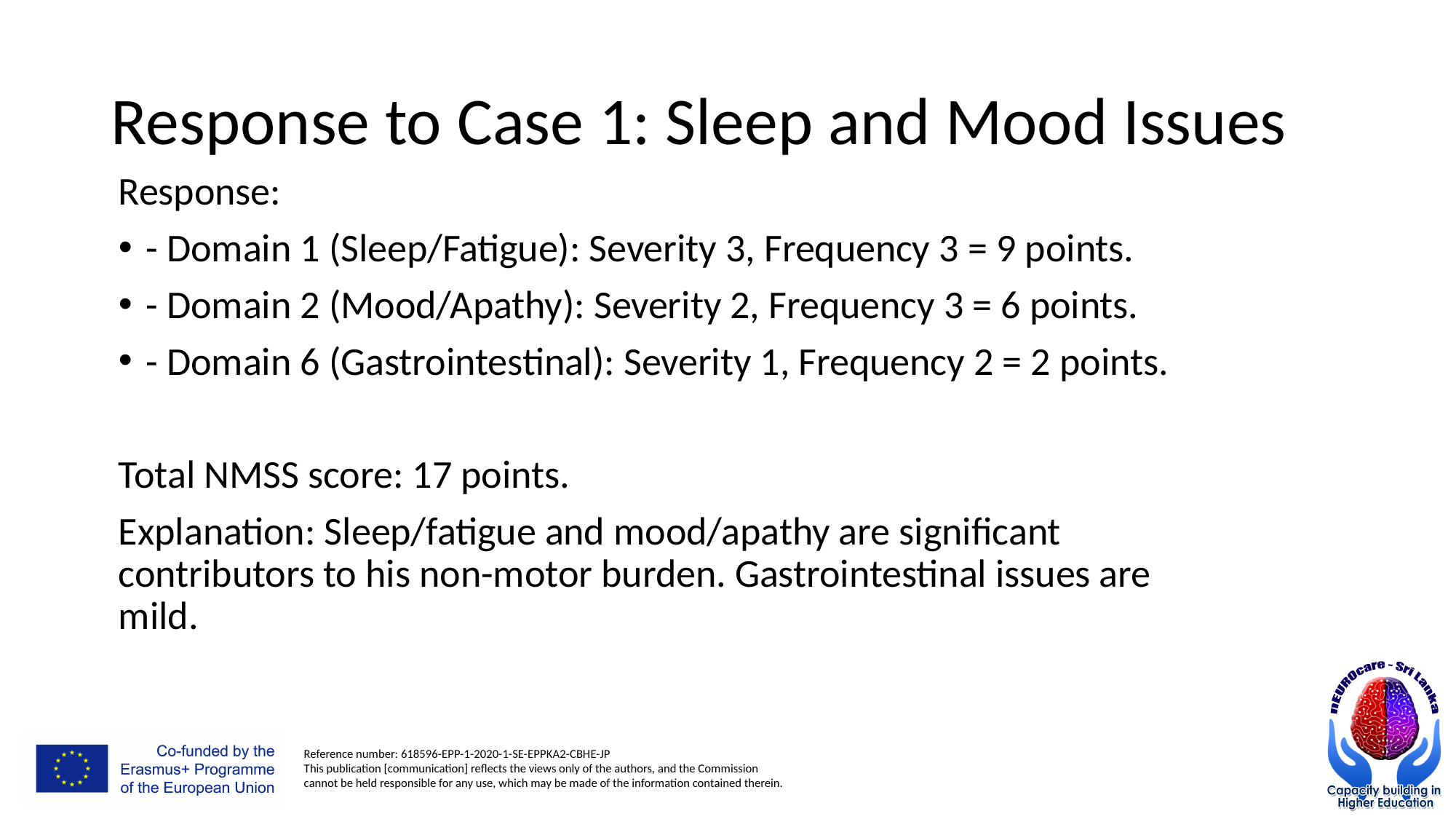

# Response to Case 1: Sleep and Mood Issues
Response:
- Domain 1 (Sleep/Fatigue): Severity 3, Frequency 3 = 9 points.
- Domain 2 (Mood/Apathy): Severity 2, Frequency 3 = 6 points.
- Domain 6 (Gastrointestinal): Severity 1, Frequency 2 = 2 points.

Total NMSS score: 17 points.
Explanation: Sleep/fatigue and mood/apathy are significant contributors to his non-motor burden. Gastrointestinal issues are mild.